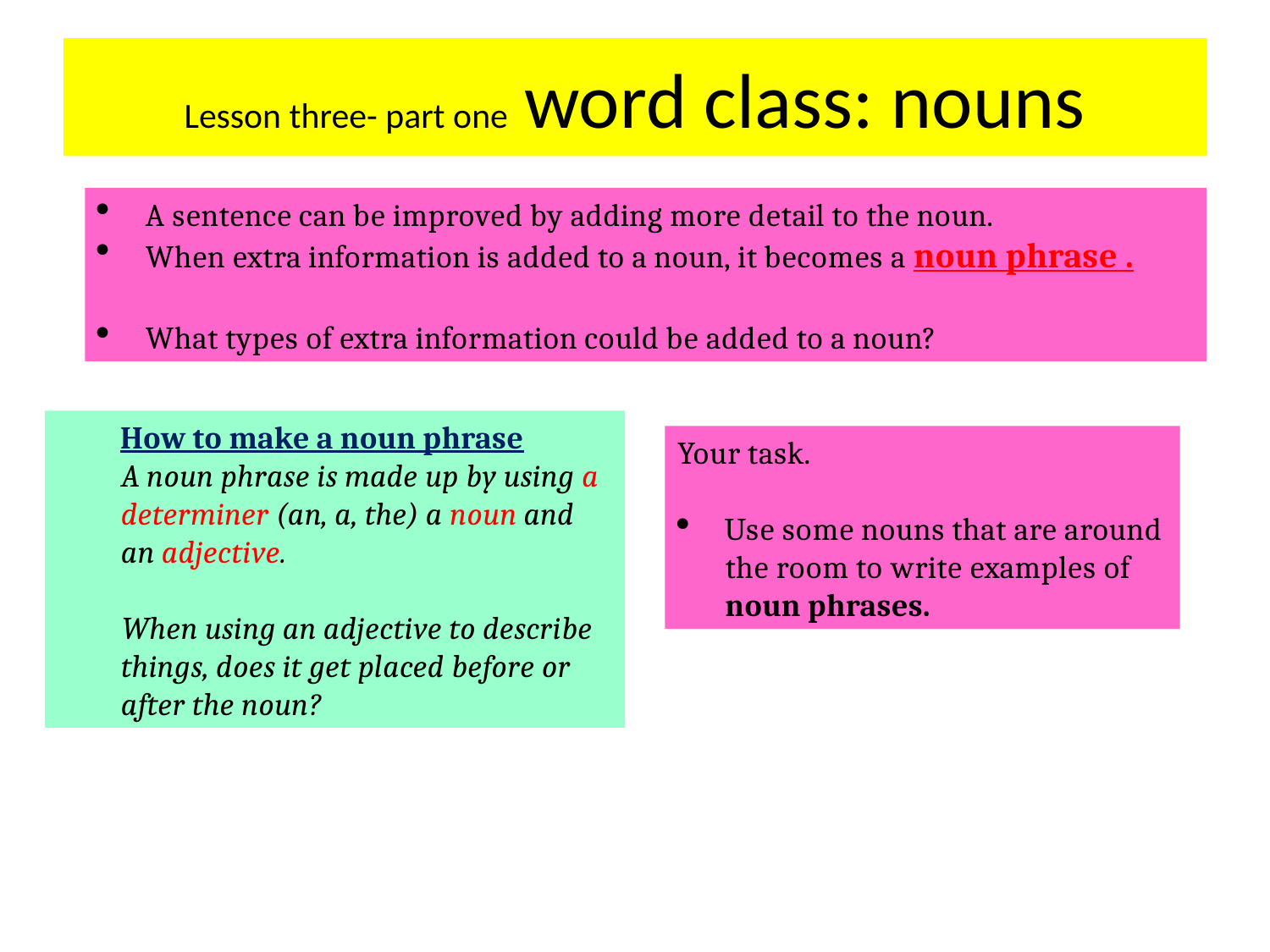

# Lesson three- part one  word class: nouns
A sentence can be improved by adding more detail to the noun.
When extra information is added to a noun, it becomes a noun phrase .

What types of extra information could be added to a noun?
         How to make a noun phrase
A noun phrase is made up by using a determiner (an, a, the) a noun and an adjective.

When using an adjective to describe things, does it get placed before or after the noun?
Your task.

Use some nouns that are around the room to write examples of noun phrases.